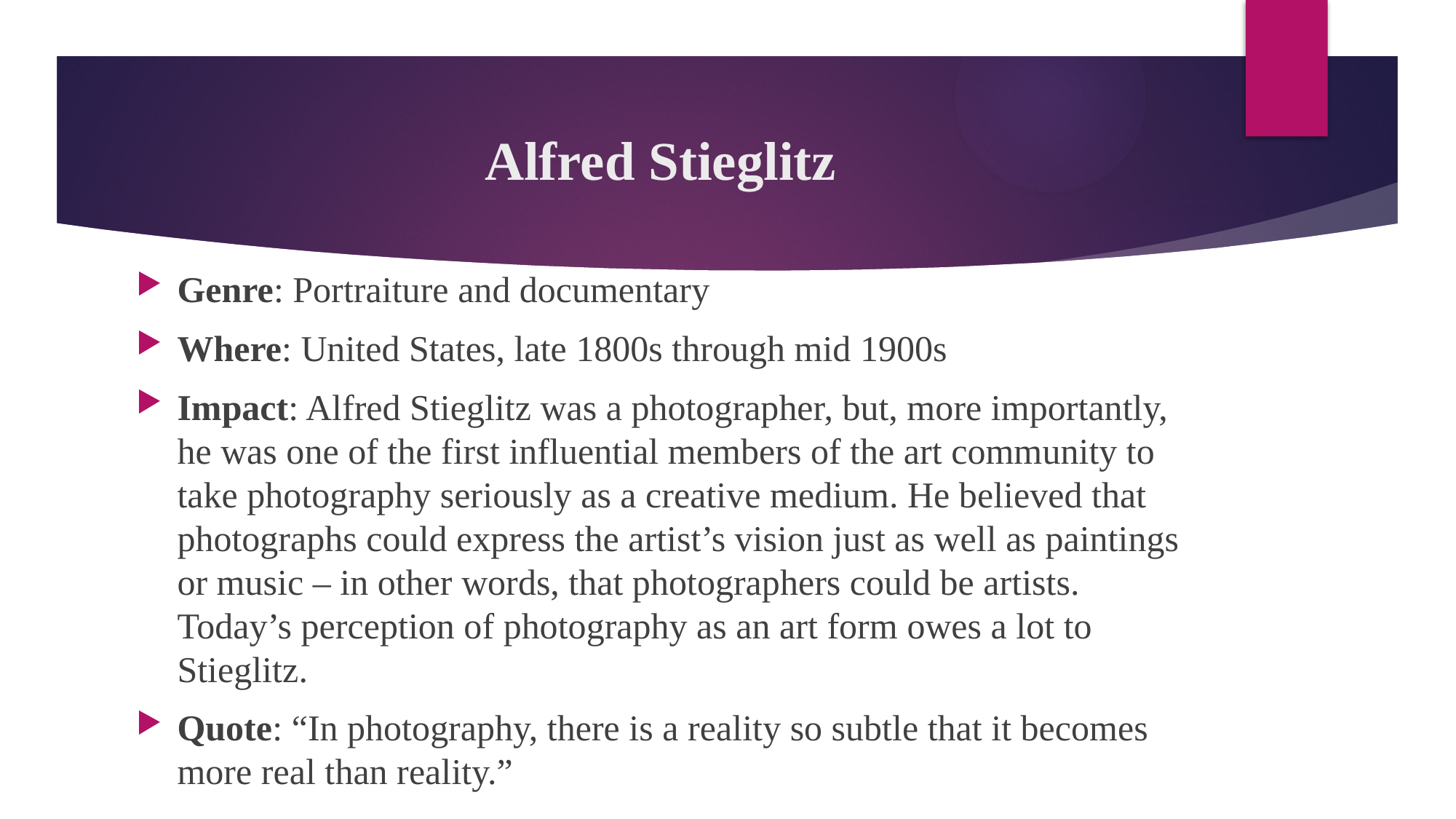

# Alfred Stieglitz
Genre: Portraiture and documentary
Where: United States, late 1800s through mid 1900s
Impact: Alfred Stieglitz was a photographer, but, more importantly, he was one of the first influential members of the art community to take photography seriously as a creative medium. He believed that photographs could express the artist’s vision just as well as paintings or music – in other words, that photographers could be artists. Today’s perception of photography as an art form owes a lot to Stieglitz.
Quote: “In photography, there is a reality so subtle that it becomes more real than reality.”